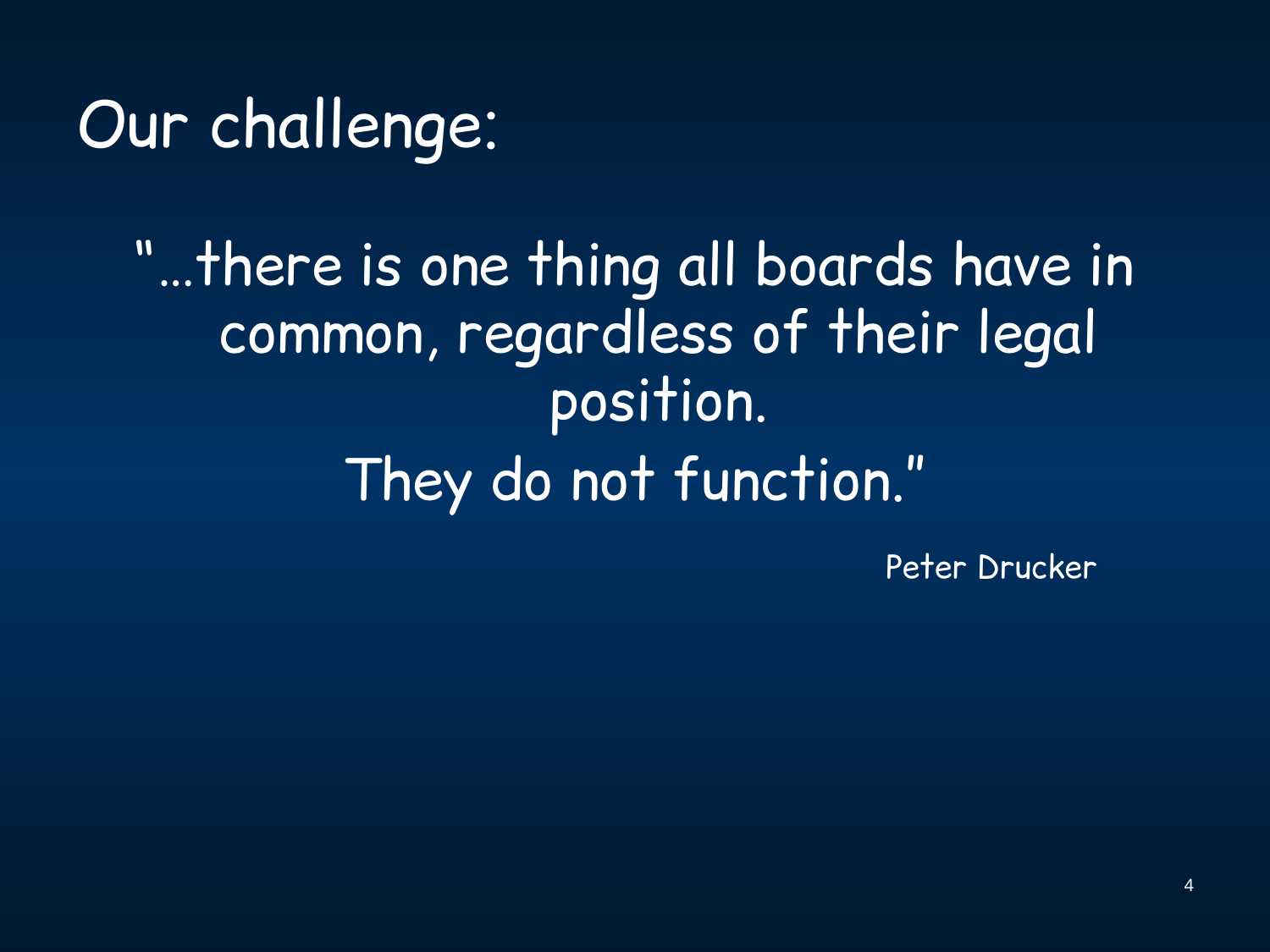

# Our challenge:
“…there is one thing all boards have in common, regardless of their legal position.
They do not function.”
							Peter Drucker
4